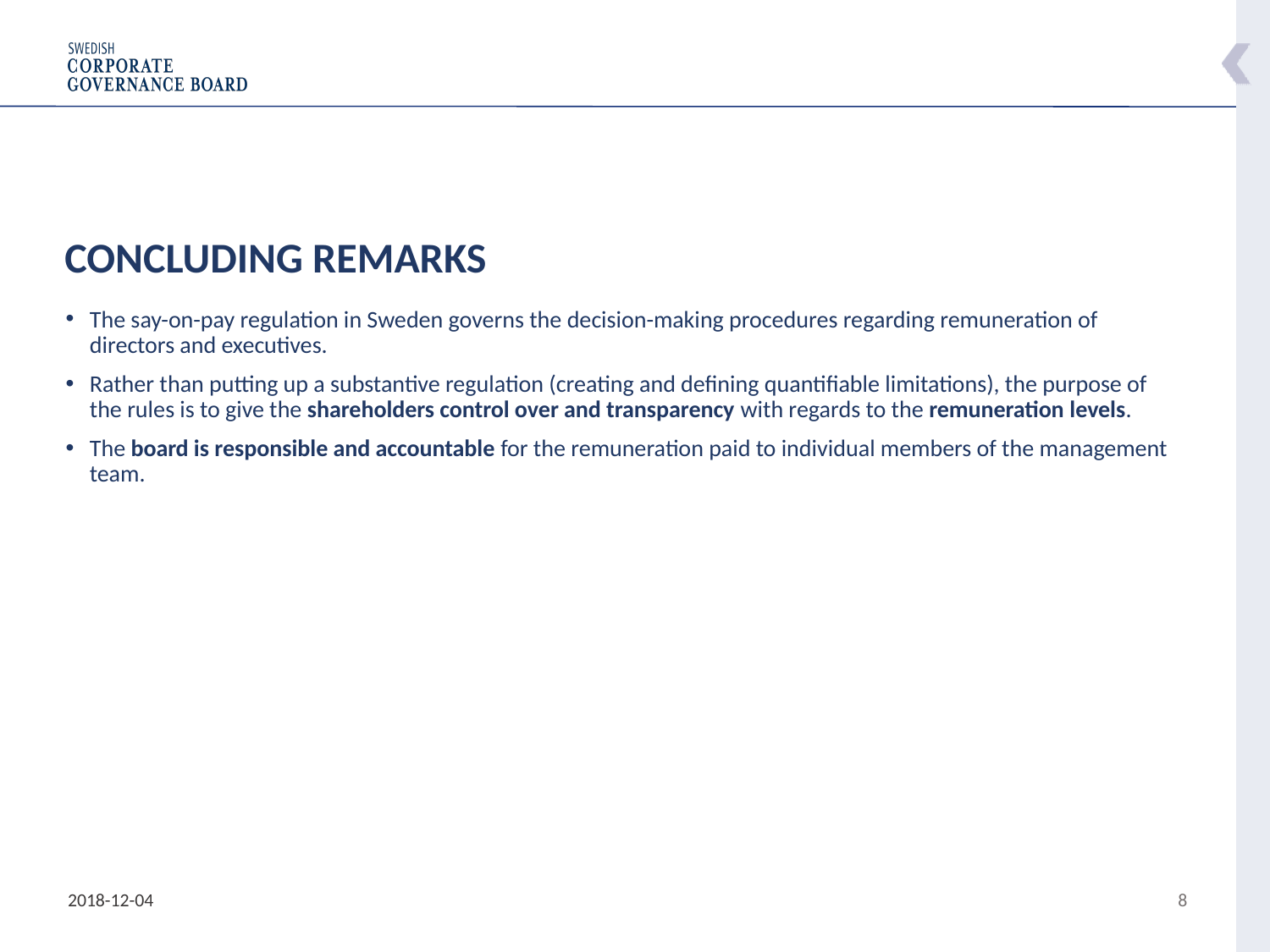

CONCLUDING REMARKS
The say-on-pay regulation in Sweden governs the decision-making procedures regarding remuneration of directors and executives.
Rather than putting up a substantive regulation (creating and defining quantifiable limitations), the purpose of the rules is to give the shareholders control over and transparency with regards to the remuneration levels.
The board is responsible and accountable for the remuneration paid to individual members of the management team.

2018-12-04
8